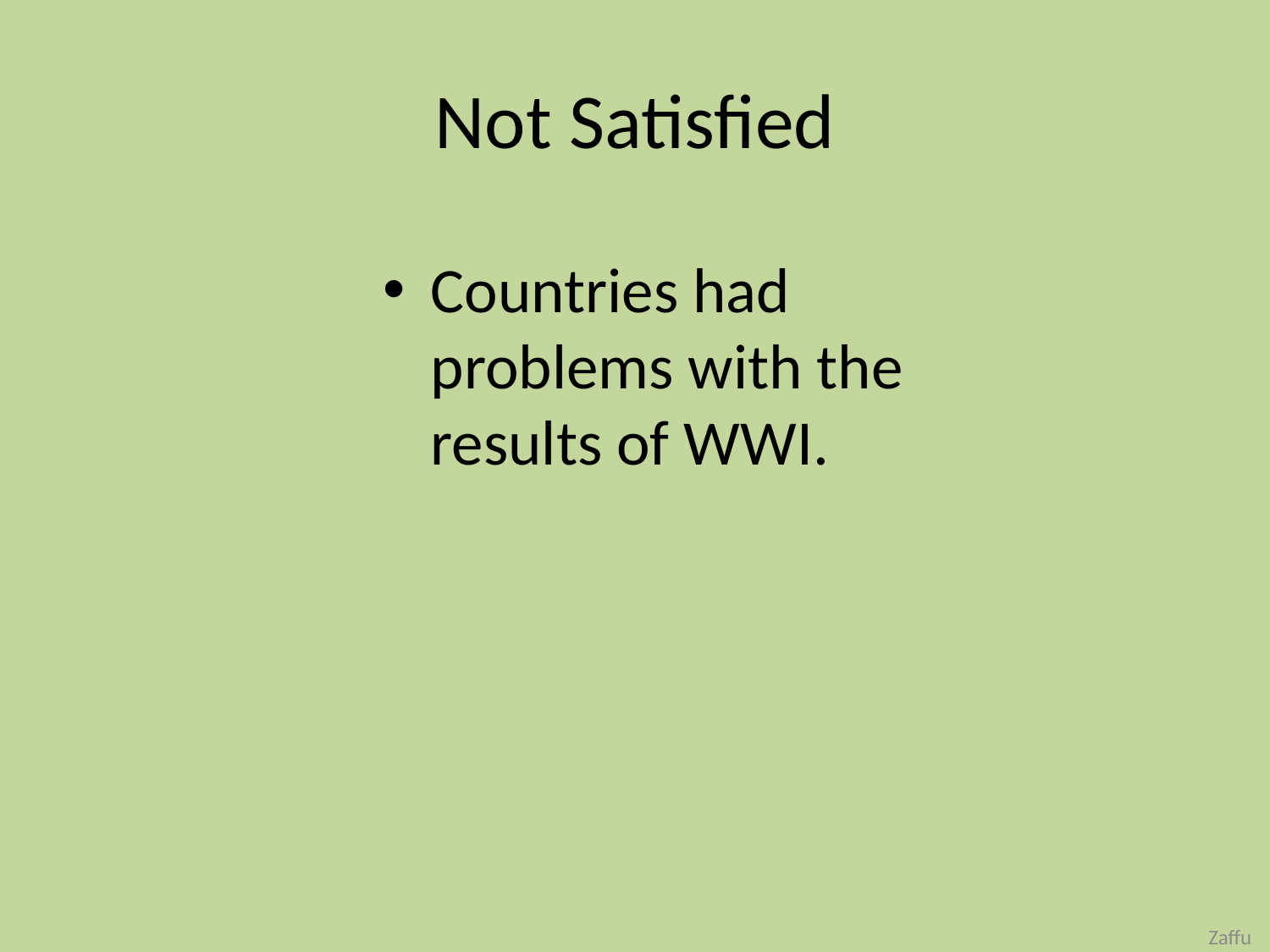

# Not Satisfied
Countries had problems with the results of WWI.
Zaffuts